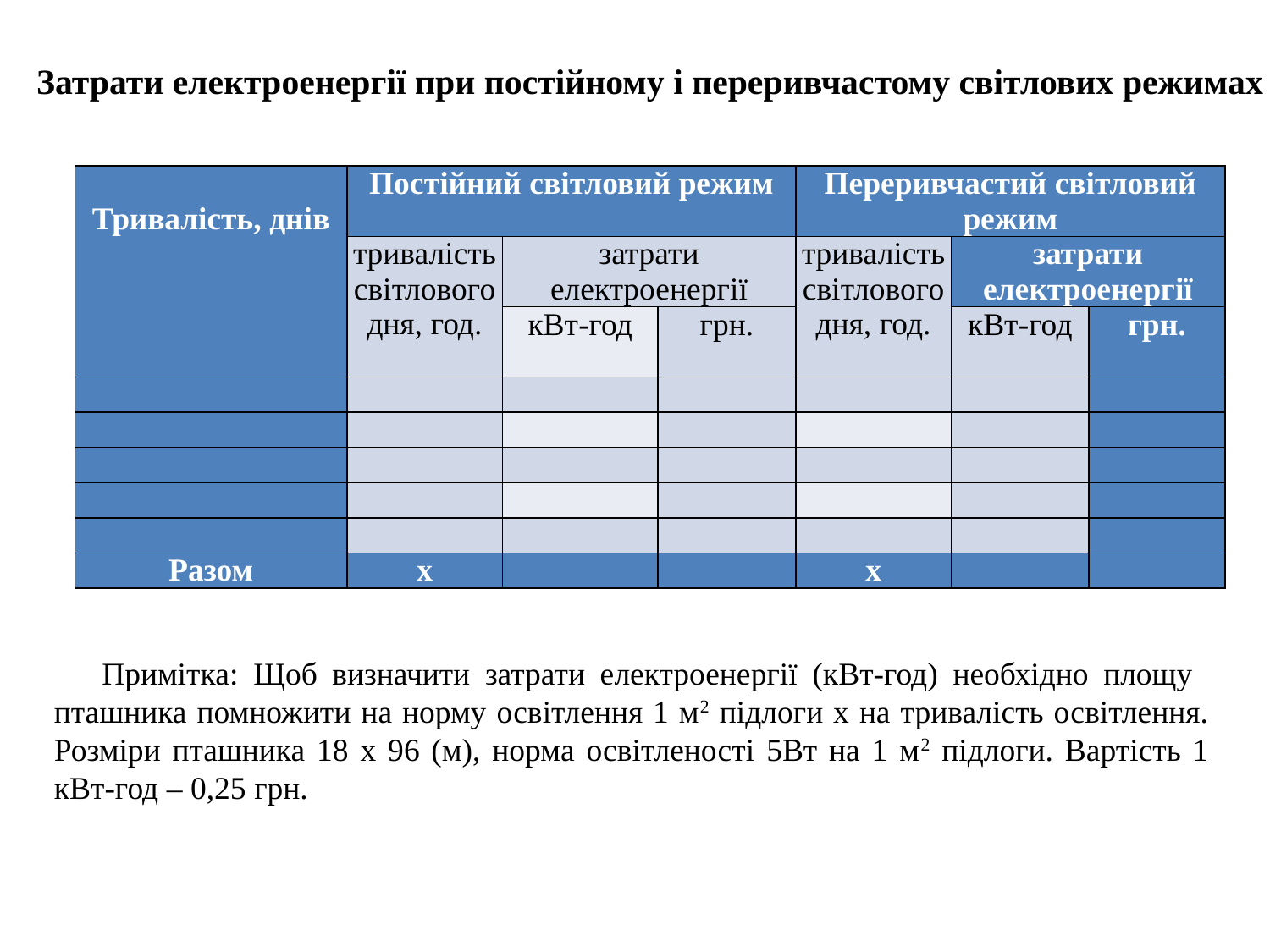

Затрати електроенергії при постійному і переривчастому світлових режимах

| Тривалість, днів | Постійний світловий режим |  |  | Переривчастий світловий режим |  |  |
| --- | --- | --- | --- | --- | --- | --- |
|  | тривалість світлового дня, год. | затрати електроенергії |  | тривалість світлового дня, год. | затрати електроенергії |  |
|  |  | кВт-год | грн. |  | кВт-год | грн. |
|  |  |  |  |  |  |  |
|  |  |  |  |  |  |  |
|  |  |  |  |  |  |  |
|  |  |  |  |  |  |  |
|  |  |  |  |  |  |  |
| Разом | х |  |  | х |  |  |
Примітка: Щоб визначити затрати електроенергії (кВт-год) необхідно площу  пташника помножити на норму освітлення 1 м2 підлоги х на тривалість освітлення. Розміри пташника 18 х 96 (м), норма освітленості 5Вт на 1 м2 підлоги. Вартість 1 кВт-год – 0,25 грн.